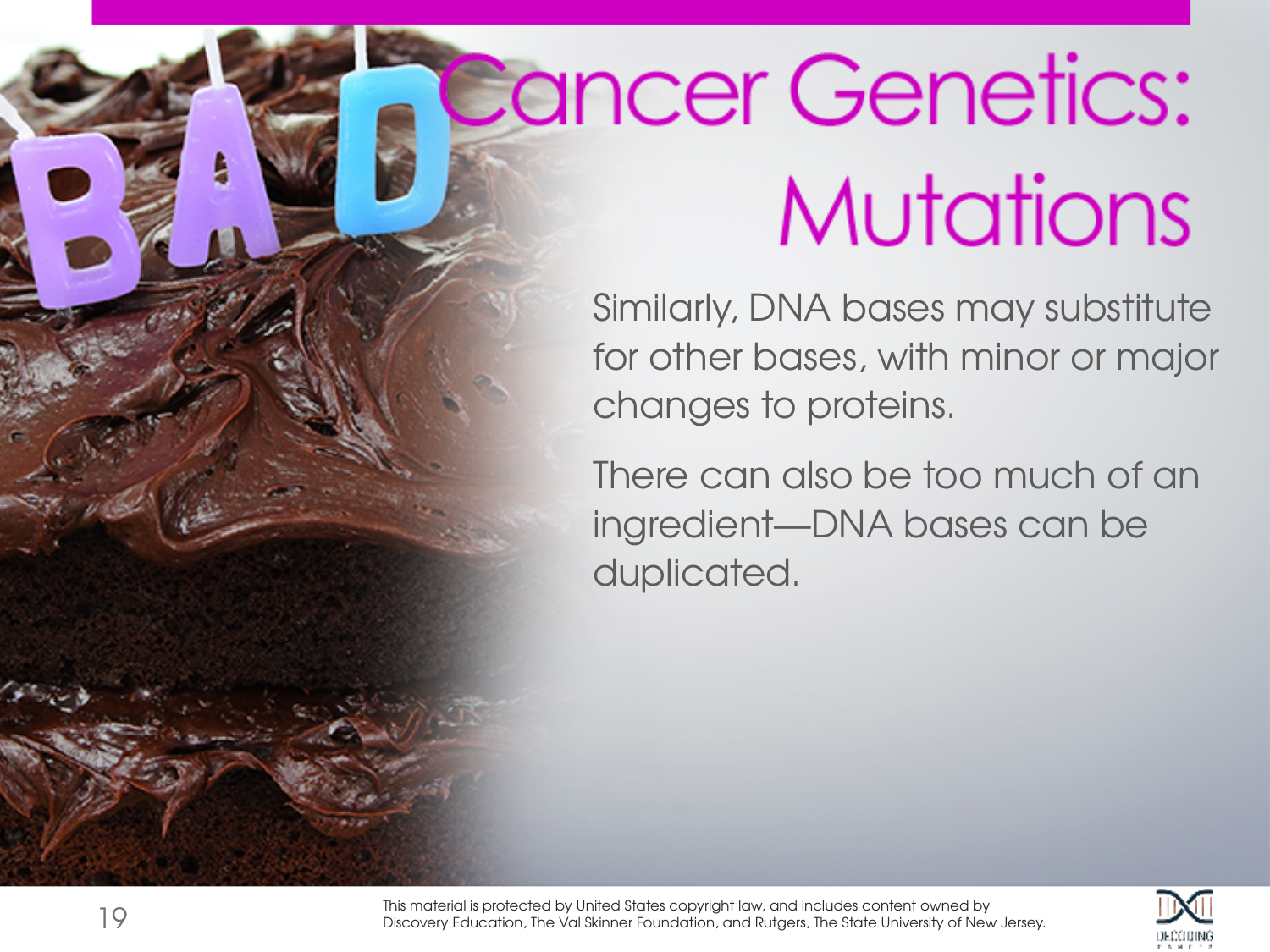

Similarly, DNA bases may substitute for other bases, with minor or major changes to proteins.
There can also be too much of an ingredient—DNA bases can be duplicated.
19